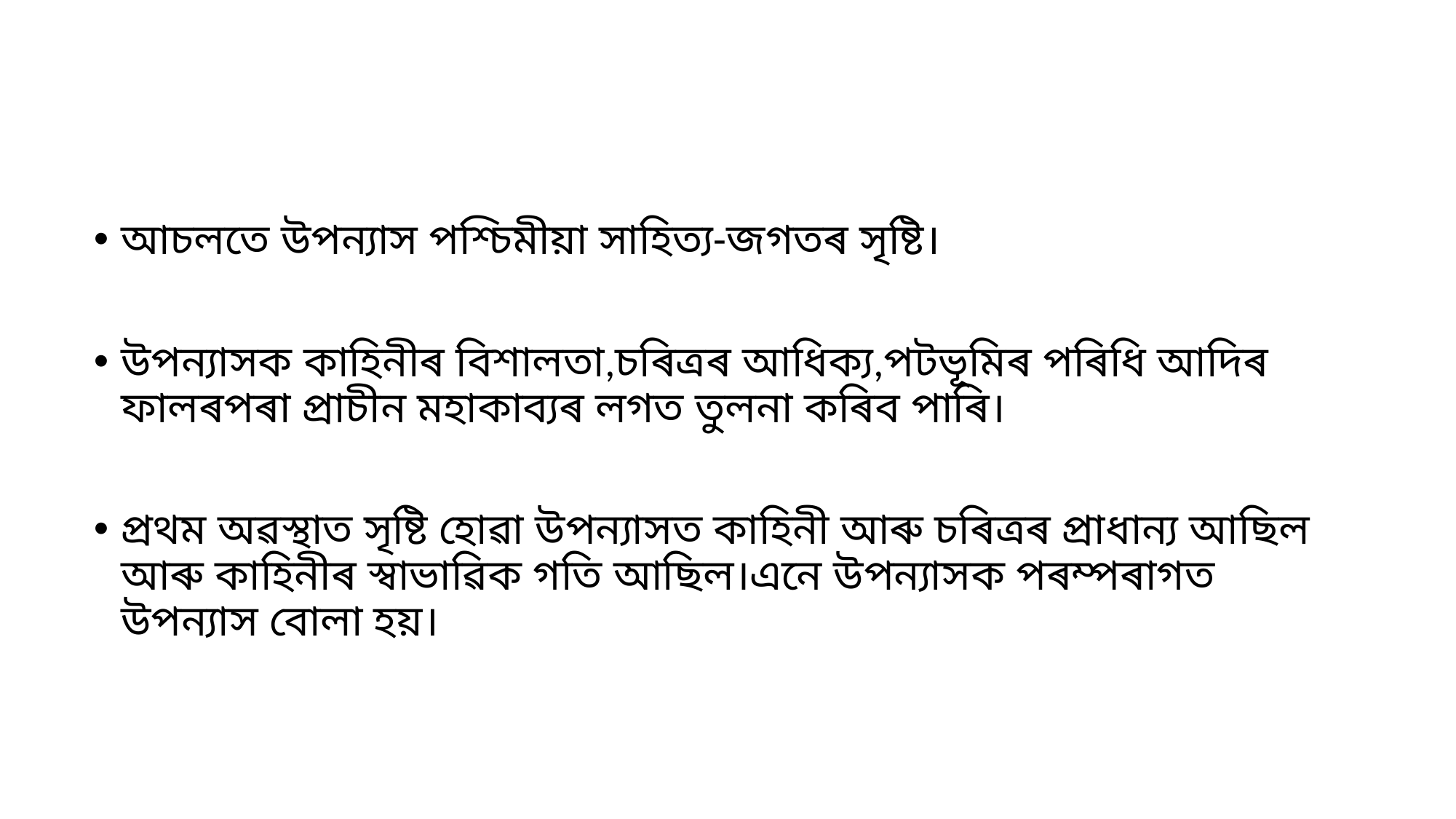

#
আচলতে উপন্যাস পশ্চিমীয়া সাহিত্য-জগতৰ সৃষ্টি।

উপন্যাসক কাহিনীৰ বিশালতা,চৰিত্ৰৰ আধিক্য,পটভূমিৰ পৰিধি আদিৰ ফালৰপৰা প্ৰাচীন মহাকাব্যৰ লগত তুলনা কৰিব পাৰি।

প্ৰথম অৱস্থাত সৃষ্টি হোৱা উপন্যাসত কাহিনী আৰু চৰিত্ৰৰ প্ৰাধান্য আছিল আৰু কাহিনীৰ স্বাভাৱিক গতি আছিল।এনে উপন্যাসক পৰম্পৰাগত উপন্যাস বোলা হয়।